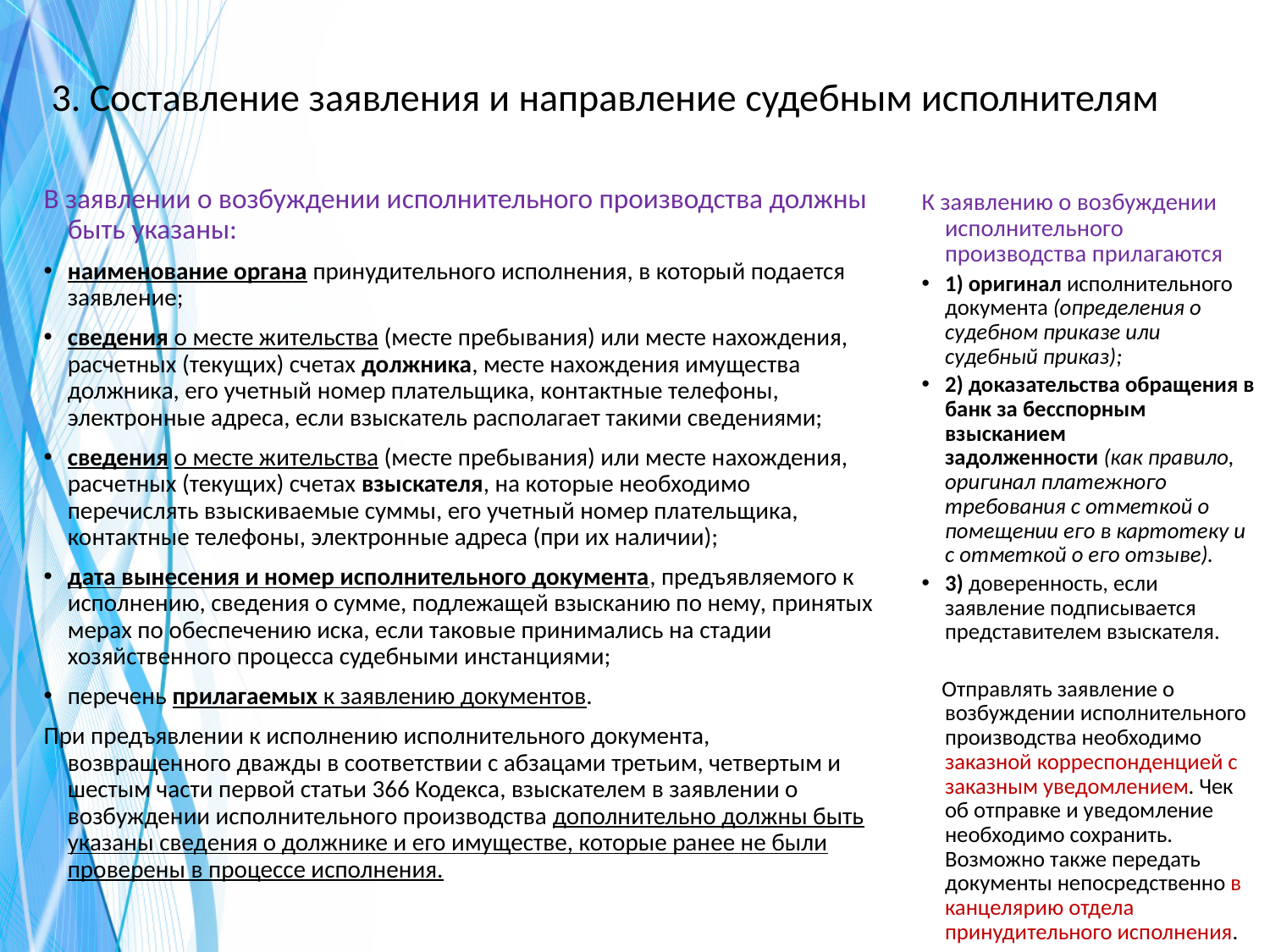

# 3. Составление заявления и направление судебным исполнителям
В заявлении о возбуждении исполнительного производства должны быть указаны:
наименование органа принудительного исполнения, в который подается заявление;
сведения о месте жительства (месте пребывания) или месте нахождения, расчетных (текущих) счетах должника, месте нахождения имущества должника, его учетный номер плательщика, контактные телефоны, электронные адреса, если взыскатель располагает такими сведениями;
сведения о месте жительства (месте пребывания) или месте нахождения, расчетных (текущих) счетах взыскателя, на которые необходимо перечислять взыскиваемые суммы, его учетный номер плательщика, контактные телефоны, электронные адреса (при их наличии);
дата вынесения и номер исполнительного документа, предъявляемого к исполнению, сведения о сумме, подлежащей взысканию по нему, принятых мерах по обеспечению иска, если таковые принимались на стадии хозяйственного процесса судебными инстанциями;
перечень прилагаемых к заявлению документов.
При предъявлении к исполнению исполнительного документа, возвращенного дважды в соответствии с абзацами третьим, четвертым и шестым части первой статьи 366 Кодекса, взыскателем в заявлении о возбуждении исполнительного производства дополнительно должны быть указаны сведения о должнике и его имуществе, которые ранее не были проверены в процессе исполнения.

К заявлению о возбуждении исполнительного производства прилагаются
1) оригинал исполнительного документа (определения о судебном приказе или судебный приказ);
2) доказательства обращения в банк за бесспорным взысканием задолженности (как правило, оригинал платежного требования с отметкой о помещении его в картотеку и с отметкой о его отзыве).
3) доверенность, если заявление подписывается представителем взыскателя.

    Отправлять заявление о возбуждении исполнительного производства необходимо заказной корреспонденцией с заказным уведомлением. Чек об отправке и уведомление необходимо сохранить. Возможно также передать документы непосредственно в канцелярию отдела принудительного исполнения.